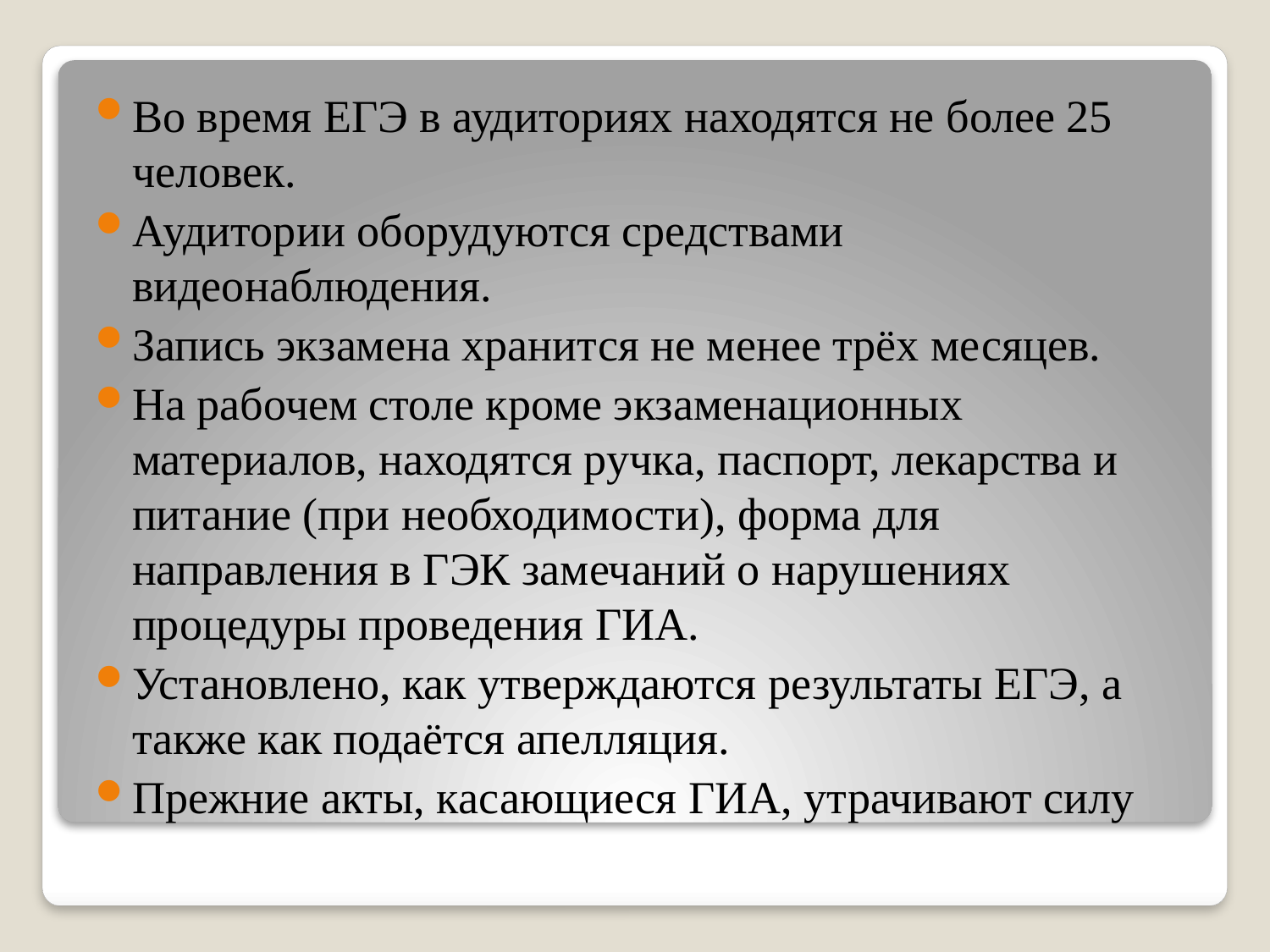

Во время ЕГЭ в аудиториях находятся не более 25 человек.
Аудитории оборудуются средствами видеонаблюдения.
Запись экзамена хранится не менее трёх месяцев.
На рабочем столе кроме экзаменационных материалов, находятся ручка, паспорт, лекарства и питание (при необходимости), форма для направления в ГЭК замечаний о нарушениях процедуры проведения ГИА.
Установлено, как утверждаются результаты ЕГЭ, а также как подаётся апелляция.
Прежние акты, касающиеся ГИА, утрачивают силу